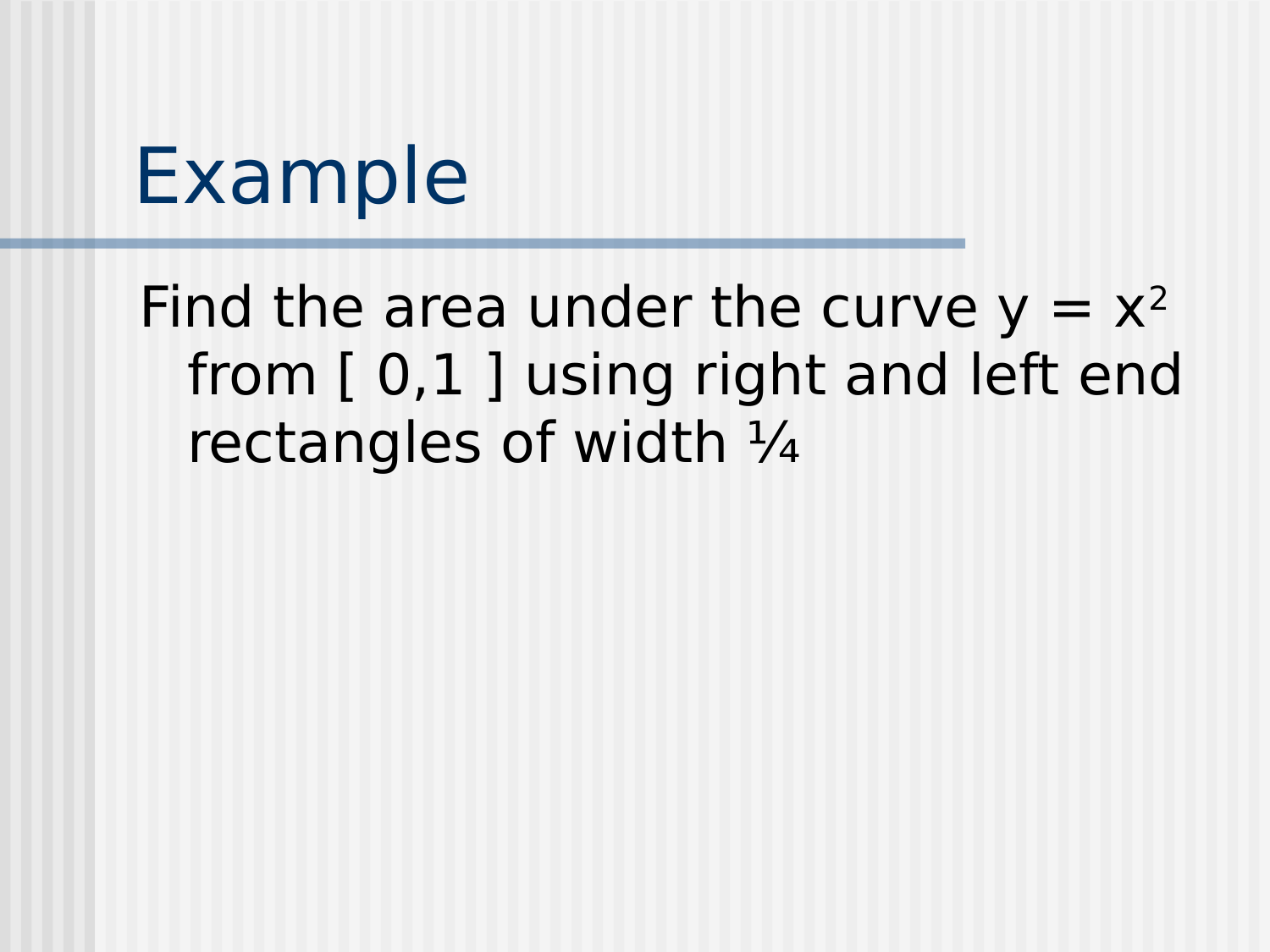

# Example
Find the area under the curve y = x2 from [ 0,1 ] using right and left end rectangles of width ¼